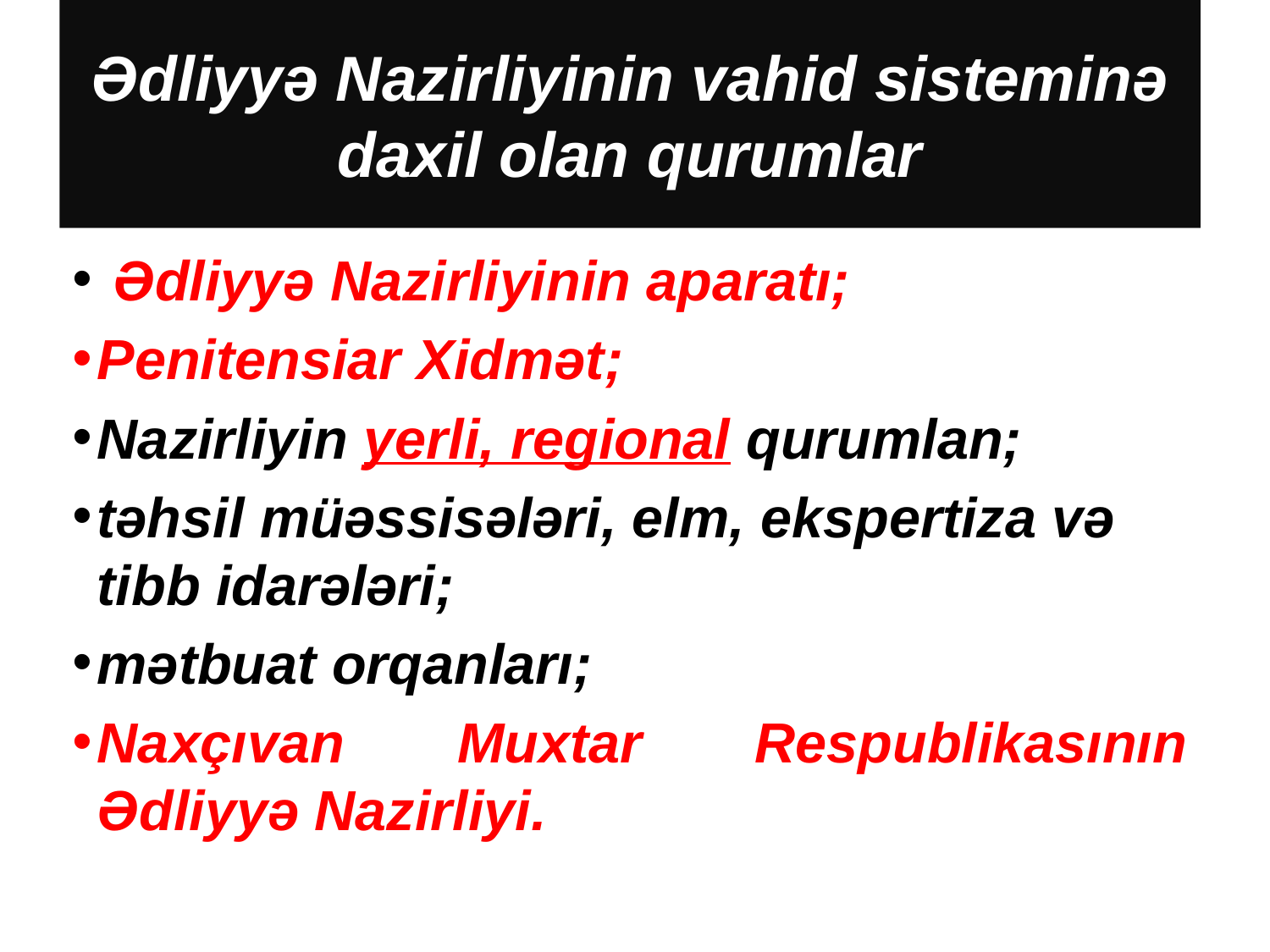

# Ədliyyə Nazirliyinin vahid sisteminə daxil olan qurumlar
 Ədliyyə Nazirliyinin aparatı;
Penitensiar Xidmət;
Nazirliyin yerli, regional qurumlan;
təhsil müəssisələri, elm, ekspertiza və tibb idarələri;
mətbuat orqanları;
Naxçıvan Muxtar Respublikasının Ədliyyə Nazirliyi.